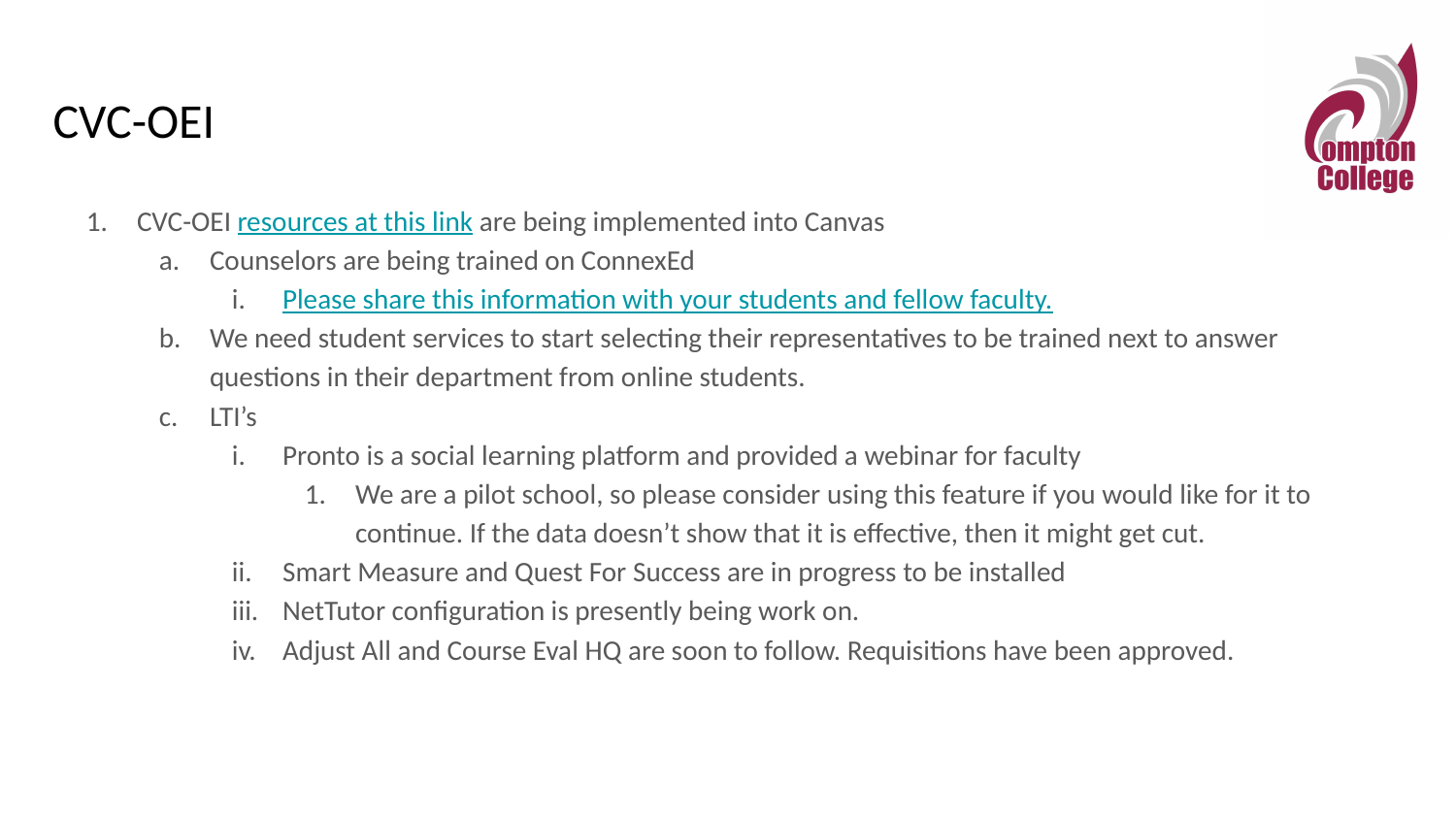

# CVC-OEI
CVC-OEI resources at this link are being implemented into Canvas
Counselors are being trained on ConnexEd
Please share this information with your students and fellow faculty.
We need student services to start selecting their representatives to be trained next to answer questions in their department from online students.
LTI’s
Pronto is a social learning platform and provided a webinar for faculty
We are a pilot school, so please consider using this feature if you would like for it to continue. If the data doesn’t show that it is effective, then it might get cut.
Smart Measure and Quest For Success are in progress to be installed
NetTutor configuration is presently being work on.
Adjust All and Course Eval HQ are soon to follow. Requisitions have been approved.